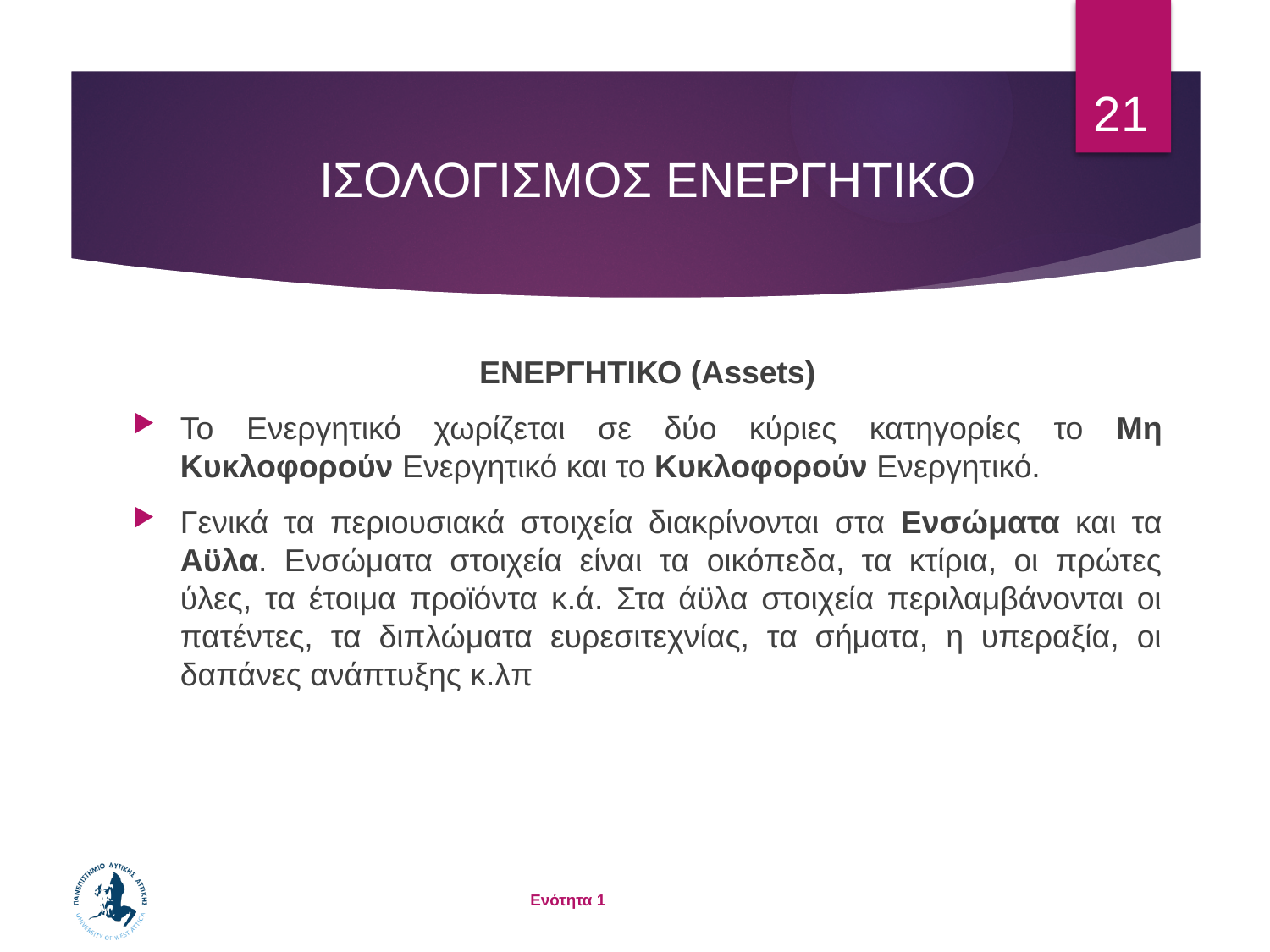

21
# ΙΣΟΛΟΓΙΣΜΟΣ ΕΝΕΡΓΗΤΙΚΟ
ΕΝΕΡΓΗΤΙΚΟ (Assets)
Το Ενεργητικό χωρίζεται σε δύο κύριες κατηγορίες το Μη Κυκλοφορούν Ενεργητικό και το Κυκλοφορούν Ενεργητικό.
Γενικά τα περιουσιακά στοιχεία διακρίνονται στα Ενσώματα και τα Αϋλα. Ενσώματα στοιχεία είναι τα οικόπεδα, τα κτίρια, οι πρώτες ύλες, τα έτοιμα προϊόντα κ.ά. Στα άϋλα στοιχεία περιλαμβάνονται οι πατέντες, τα διπλώματα ευρεσιτεχνίας, τα σήματα, η υπεραξία, οι δαπάνες ανάπτυξης κ.λπ

Ενότητα 1